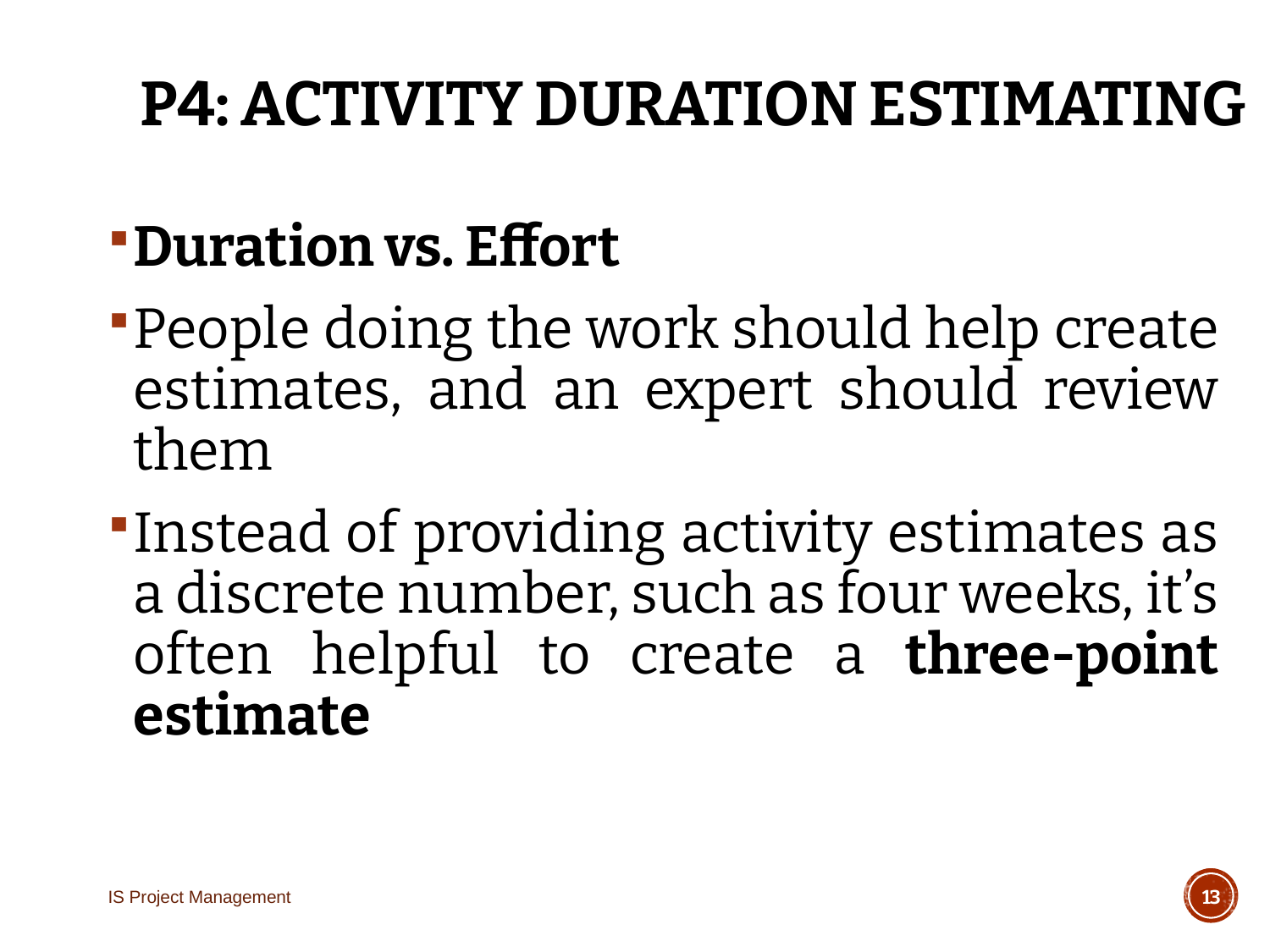

# P4: Activity Duration Estimating
Duration vs. Effort
People doing the work should help create estimates, and an expert should review them
Instead of providing activity estimates as a discrete number, such as four weeks, it’s often helpful to create a three-point estimate

IS Project Management
13